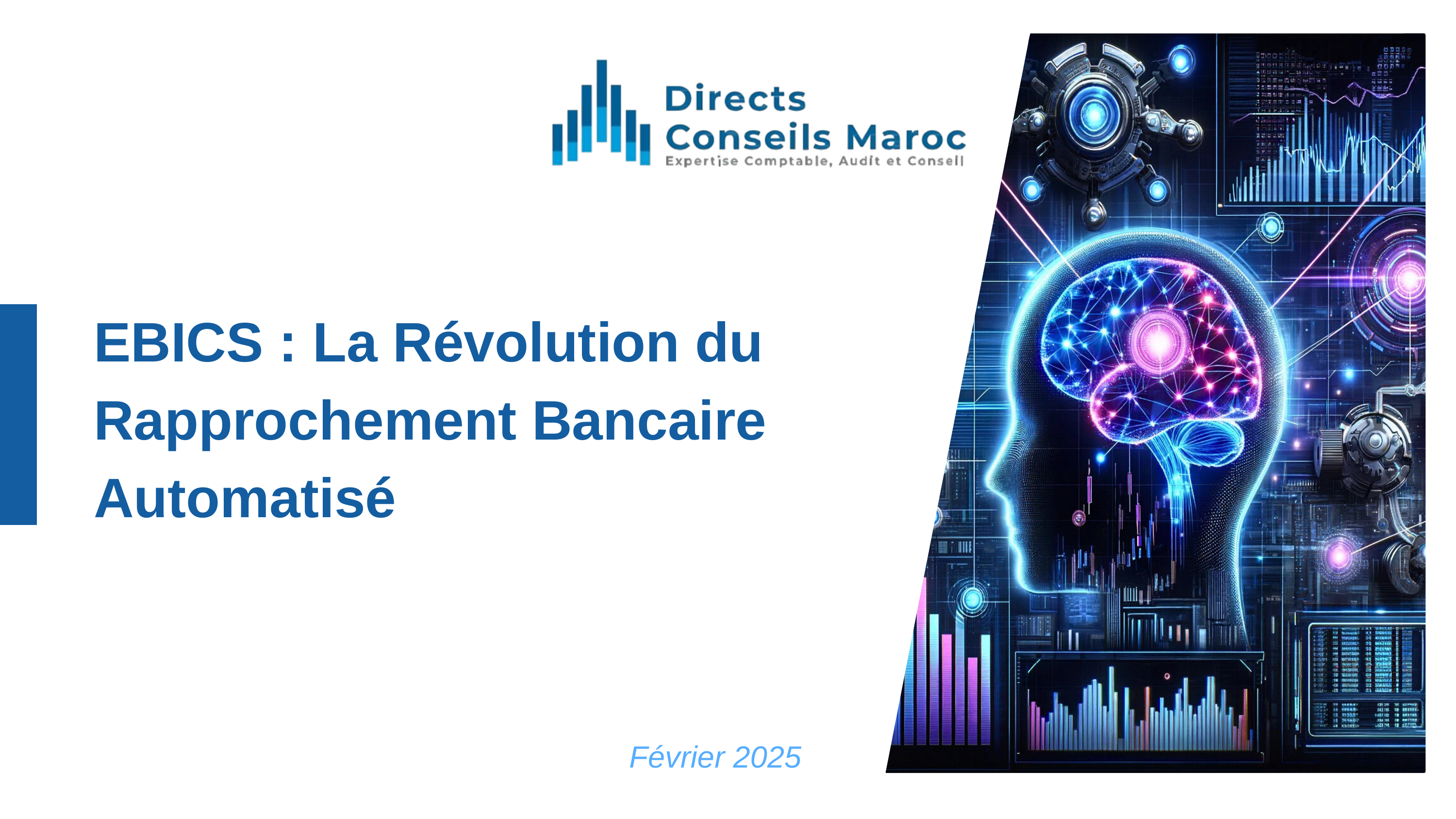

EBICS : La Révolution du Rapprochement Bancaire Automatisé

Février 2025